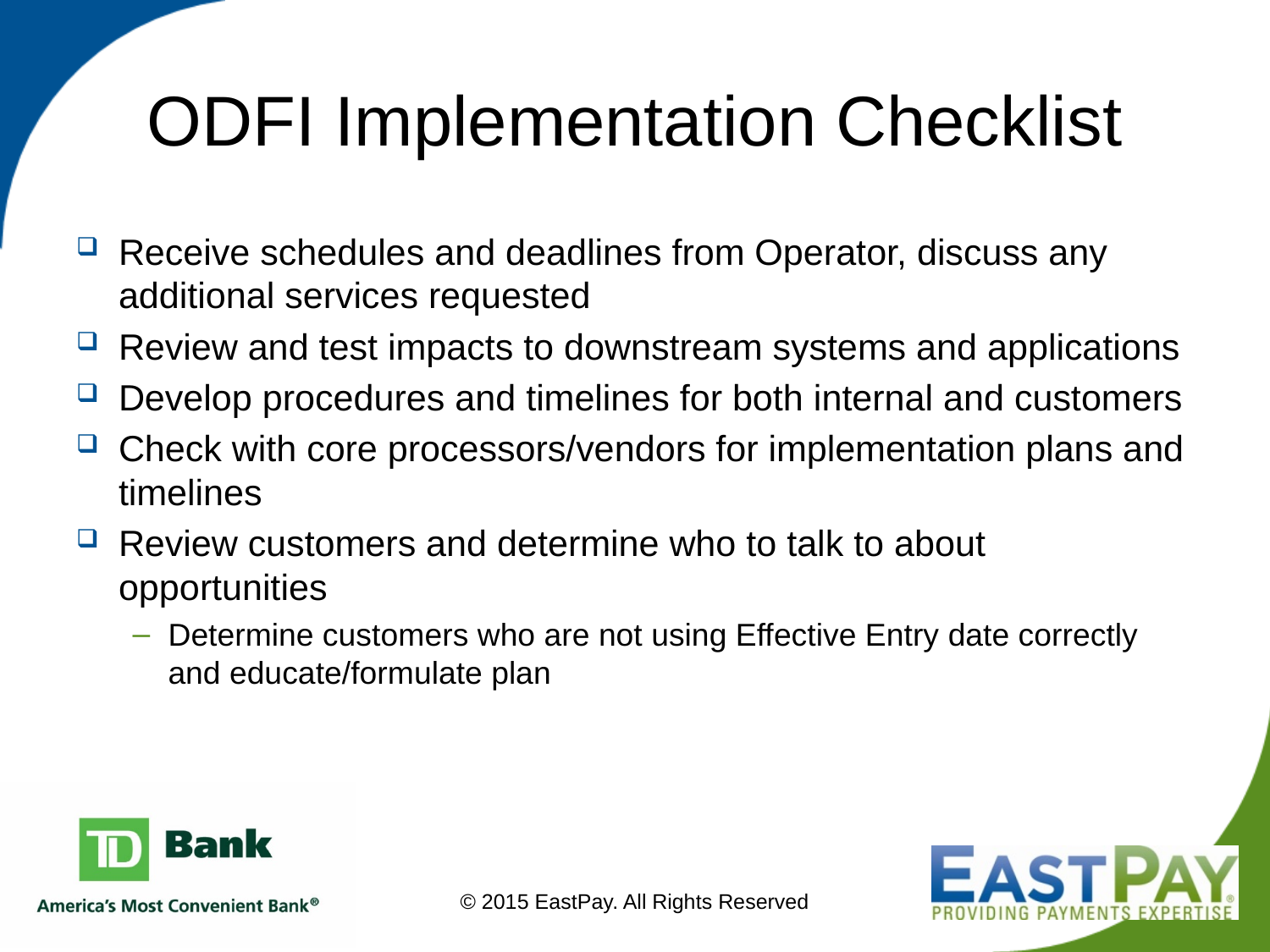

# ODFI Implementation Checklist
Receive schedules and deadlines from Operator, discuss any additional services requested
Review and test impacts to downstream systems and applications
Develop procedures and timelines for both internal and customers
Check with core processors/vendors for implementation plans and timelines
Review customers and determine who to talk to about opportunities
Determine customers who are not using Effective Entry date correctly and educate/formulate plan
© 2015 EastPay. All Rights Reserved